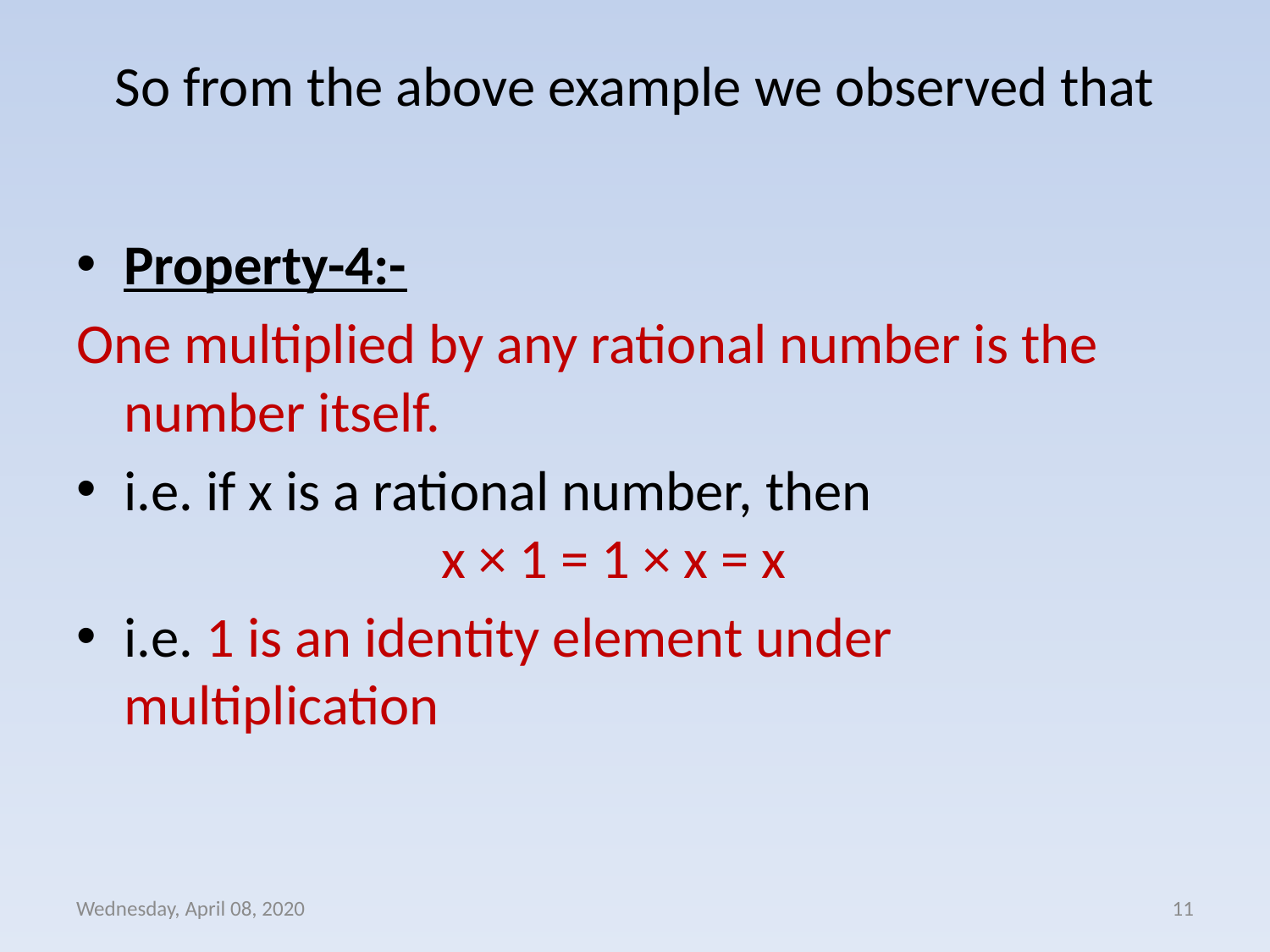

# So from the above example we observed that
Property-4:-
One multiplied by any rational number is the number itself.
i.e. if x is a rational number, then                                                   x × 1 = 1 × x = x
i.e. 1 is an identity element under multiplication
Wednesday, April 08, 2020
11